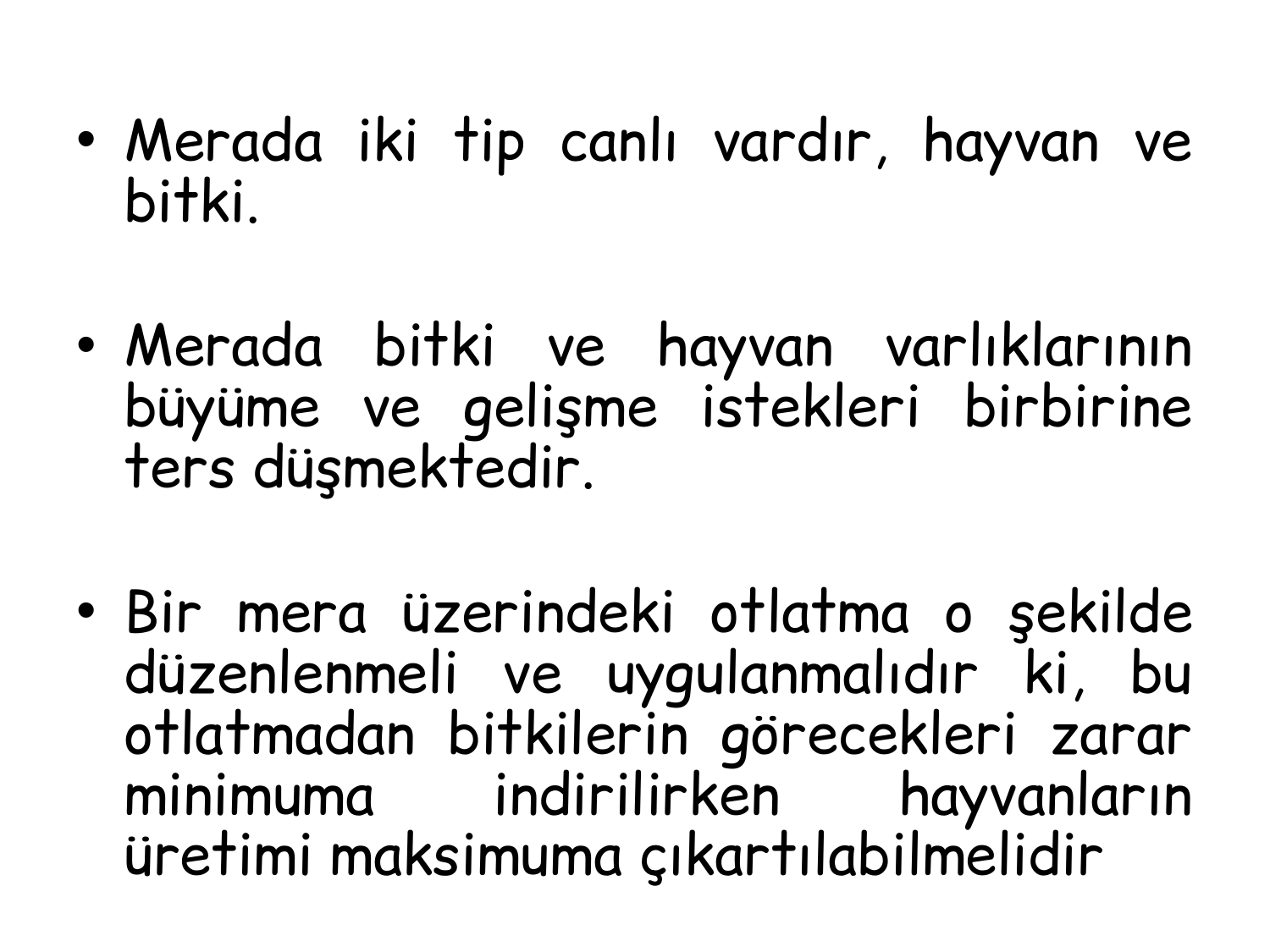

Merada iki tip canlı vardır, hayvan ve bitki.

Merada bitki ve hayvan varlıklarının büyüme ve gelişme istekleri birbirine ters düşmektedir.

Bir mera üzerindeki otlatma o şekilde düzenlenmeli ve uygulanmalıdır ki, bu otlatmadan bitkilerin görecekleri zarar minimuma indirilirken hayvanların üretimi maksimuma çıkartılabilmelidir.